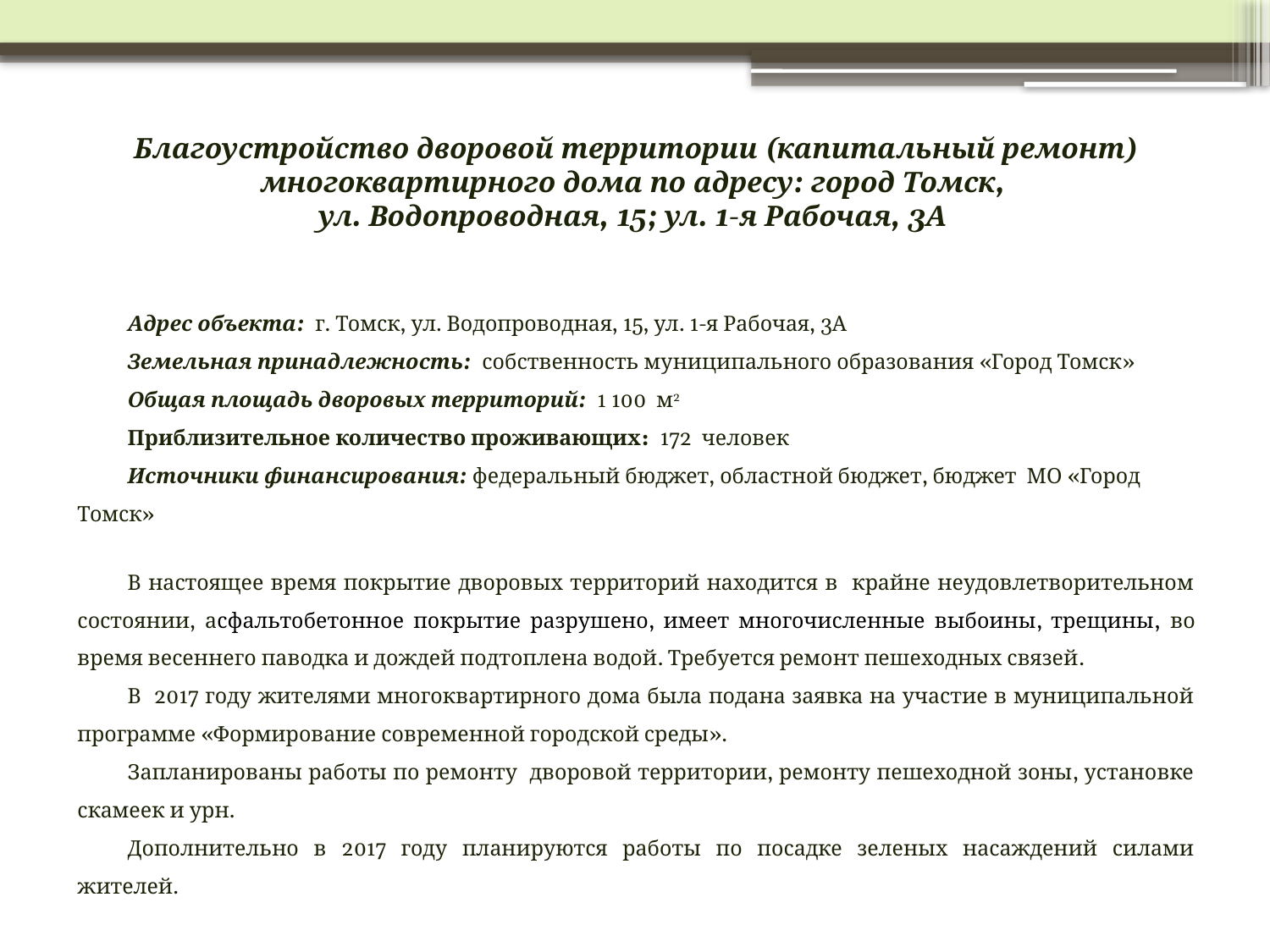

# Благоустройство дворовой территории (капитальный ремонт) многоквартирного дома по адресу: город Томск, ул. Водопроводная, 15; ул. 1-я Рабочая, 3А

Адрес объекта:  г. Томск, ул. Водопроводная, 15, ул. 1-я Рабочая, 3А
Земельная принадлежность:  собственность муниципального образования «Город Томск»
Общая площадь дворовых территорий:  1 100  м2
Приблизительное количество проживающих:  172  человек
Источники финансирования: федеральный бюджет, областной бюджет, бюджет  МО «Город Томск»

В настоящее время покрытие дворовых территорий находится в  крайне неудовлетворительном состоянии, асфальтобетонное покрытие разрушено, имеет многочисленные выбоины, трещины, во время весеннего паводка и дождей подтоплена водой. Требуется ремонт пешеходных связей.
В  2017 году жителями многоквартирного дома была подана заявка на участие в муниципальной программе «Формирование современной городской среды».
Запланированы работы по ремонту  дворовой территории, ремонту пешеходной зоны, установке скамеек и урн.
Дополнительно в 2017 году планируются работы по посадке зеленых насаждений силами жителей.